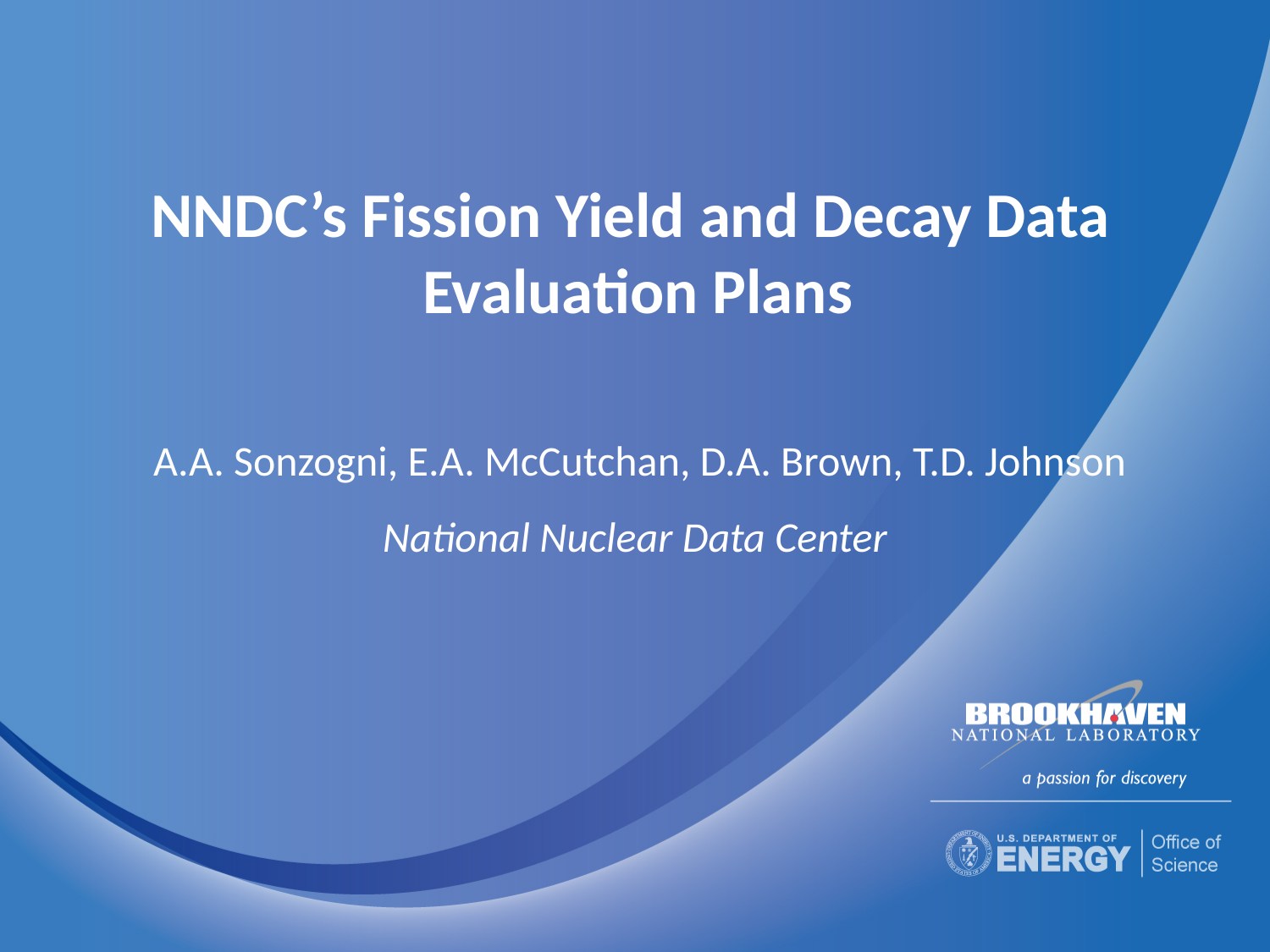

# NNDC’s Fission Yield and Decay Data Evaluation Plans
 A.A. Sonzogni, E.A. McCutchan, D.A. Brown, T.D. Johnson
National Nuclear Data Center